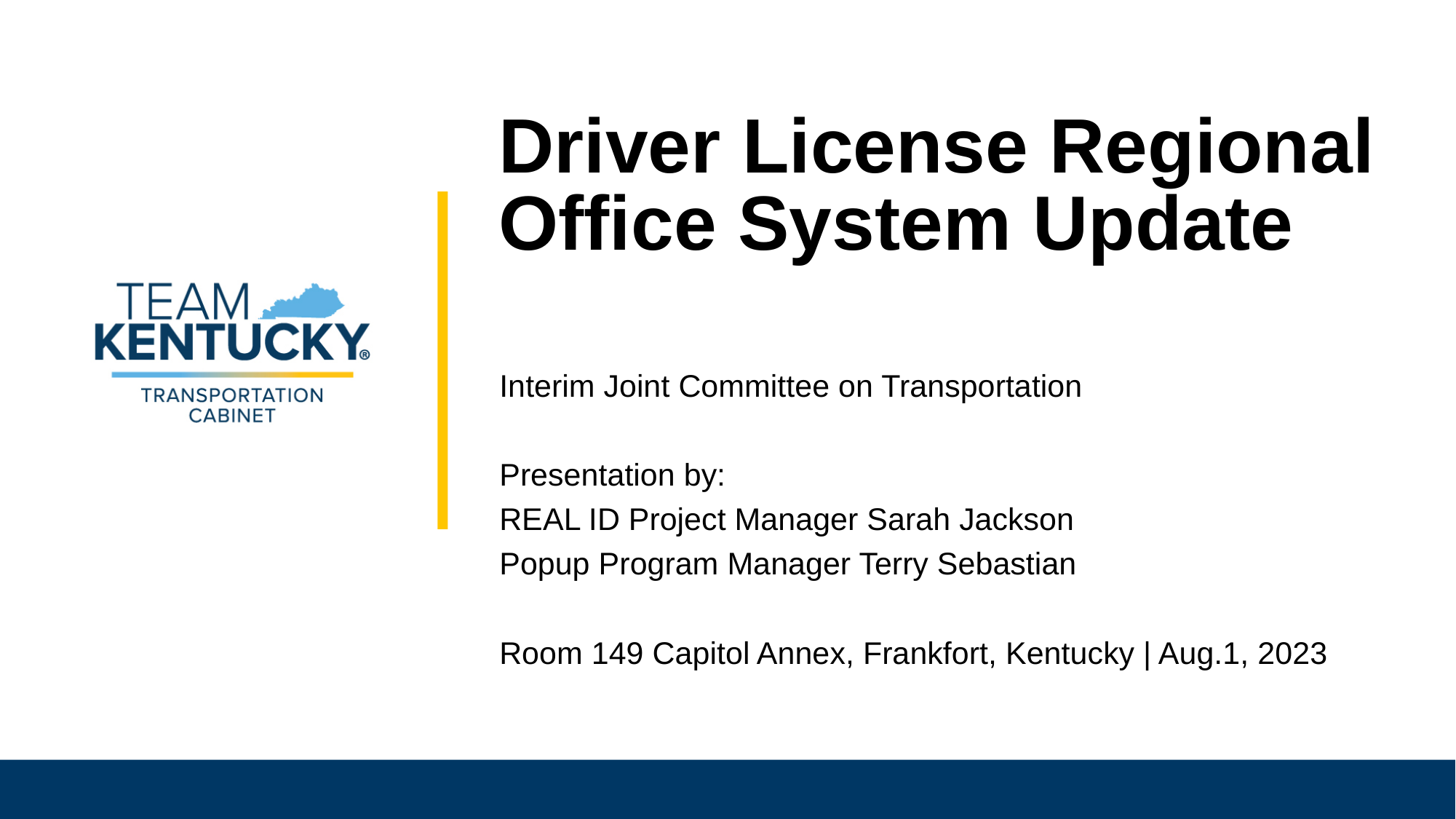

# Driver License Regional Office System Update
Interim Joint Committee on Transportation

Presentation by:
REAL ID Project Manager Sarah Jackson
Popup Program Manager Terry Sebastian

Room 149 Capitol Annex, Frankfort, Kentucky | Aug.1, 2023